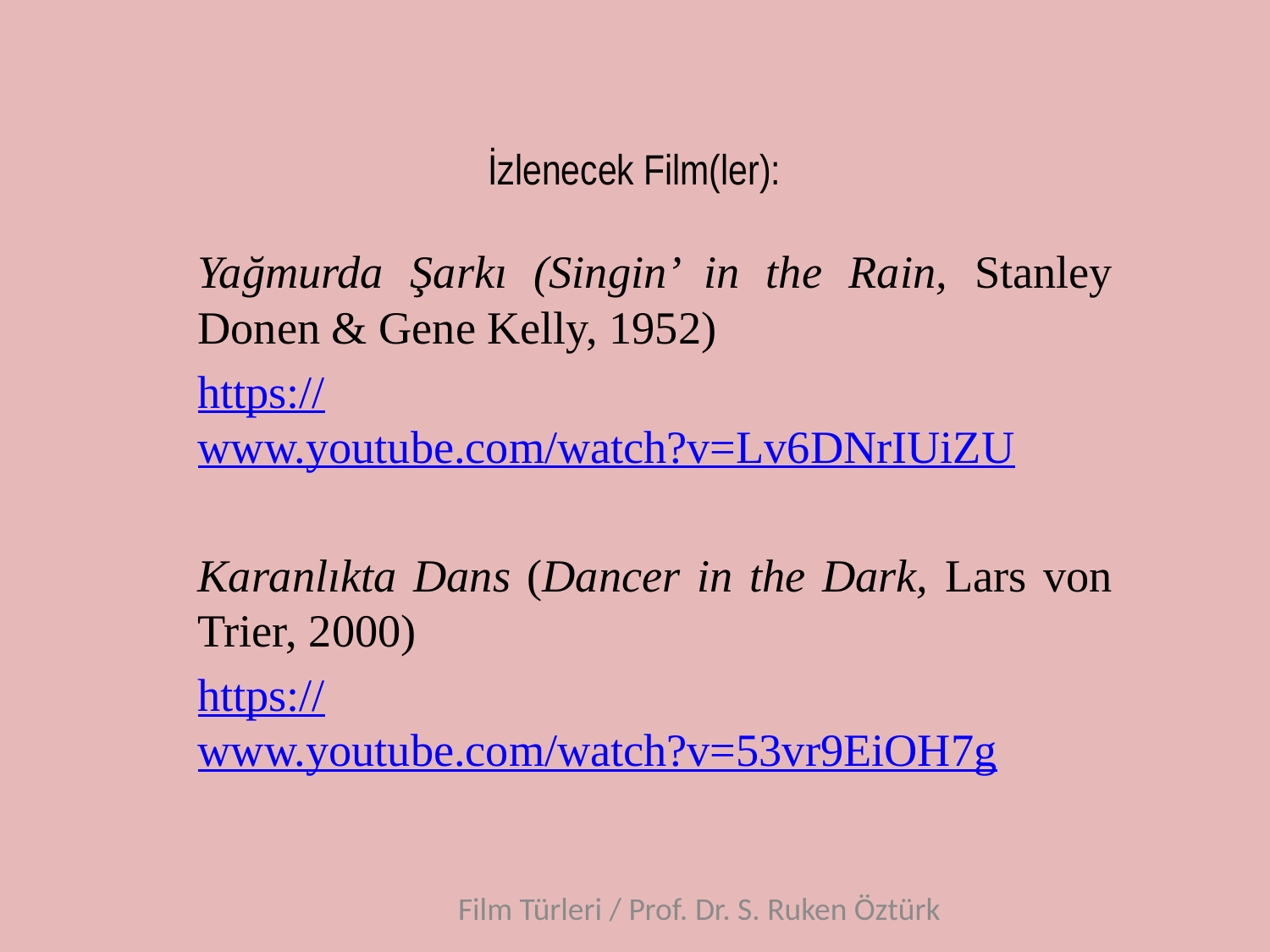

# İzlenecek Film(ler):
Yağmurda Şarkı (Singin’ in the Rain, Stanley Donen & Gene Kelly, 1952)
https://www.youtube.com/watch?v=Lv6DNrIUiZU

Karanlıkta Dans (Dancer in the Dark, Lars von Trier, 2000)
https://www.youtube.com/watch?v=53vr9EiOH7g

Film Türleri / Prof. Dr. S. Ruken Öztürk